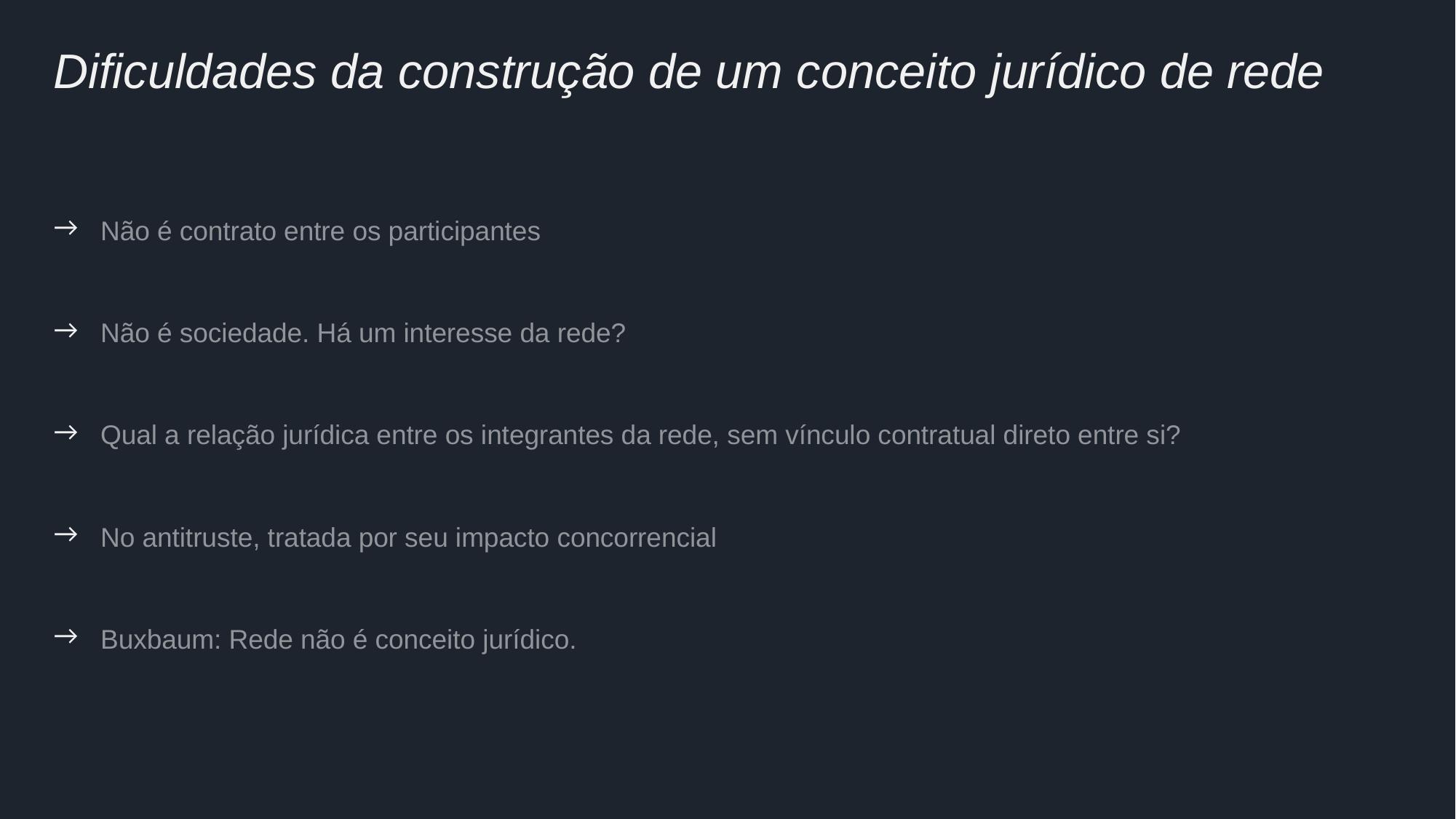

# Dificuldades da construção de um conceito jurídico de rede
Não é contrato entre os participantes

Não é sociedade. Há um interesse da rede?

Qual a relação jurídica entre os integrantes da rede, sem vínculo contratual direto entre si?

No antitruste, tratada por seu impacto concorrencial

Buxbaum: Rede não é conceito jurídico.